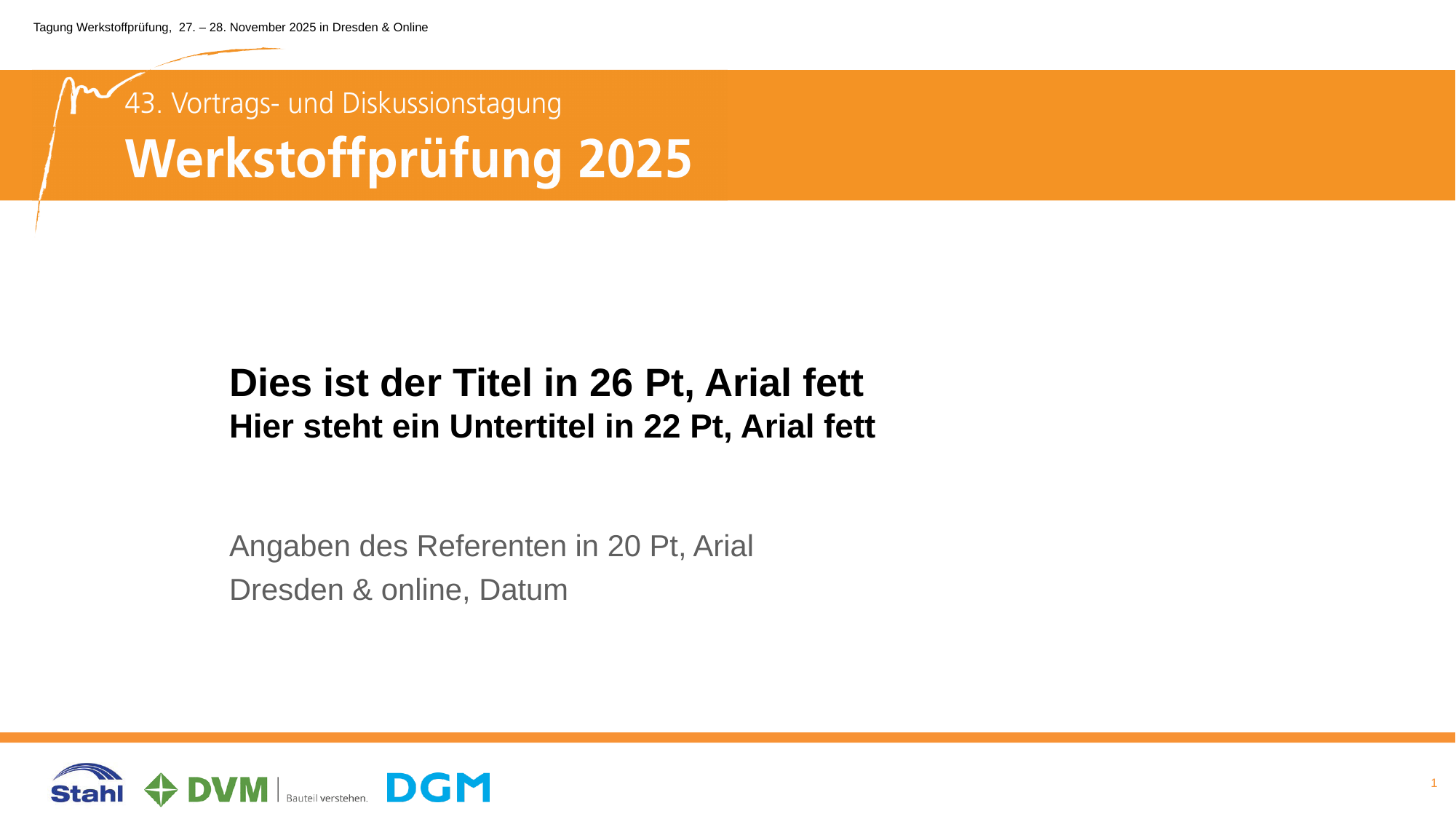

# Dies ist der Titel in 26 Pt, Arial fett Hier steht ein Untertitel in 22 Pt, Arial fett
Angaben des Referenten in 20 Pt, Arial
Dresden & online, Datum